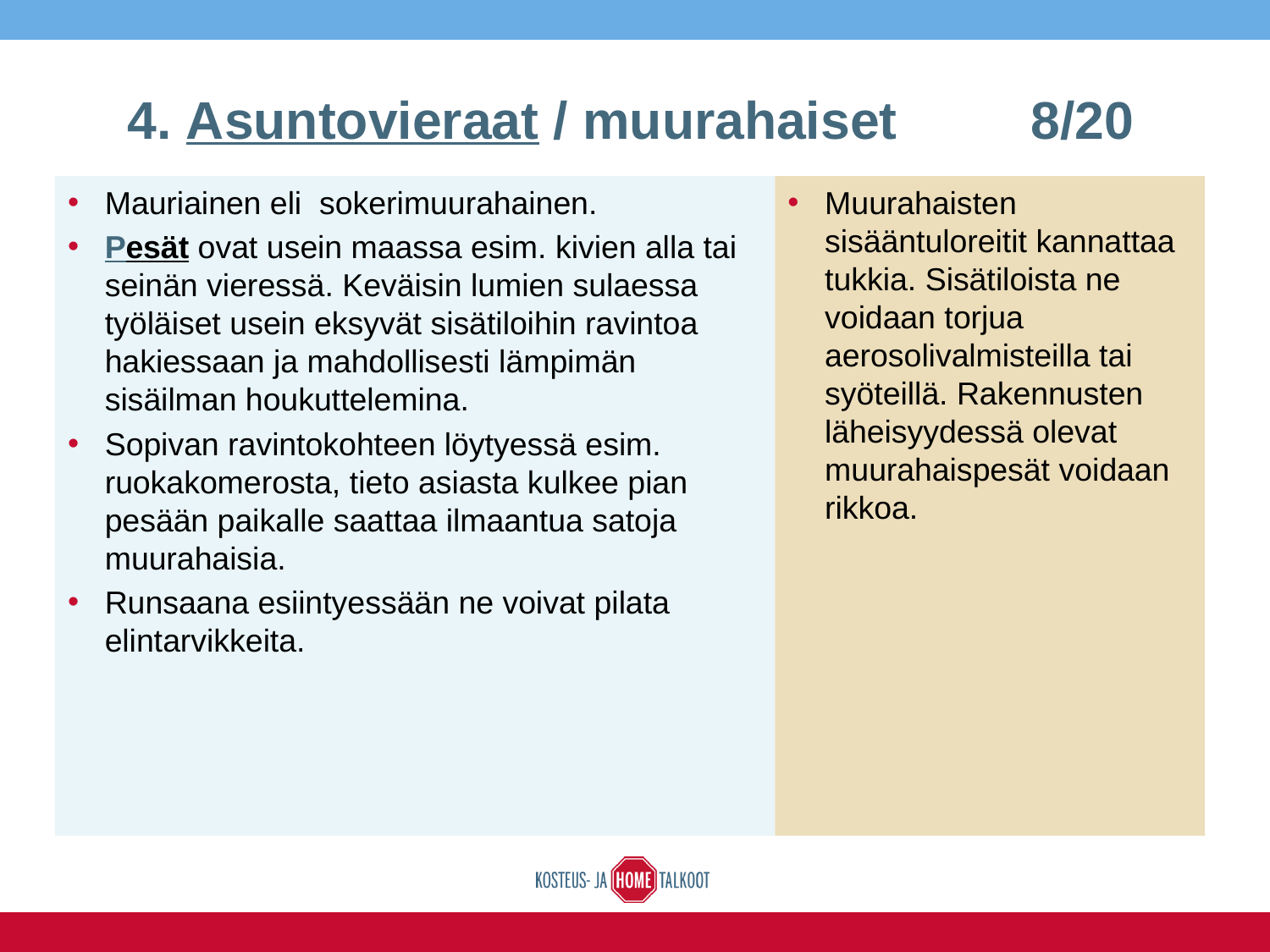

# 4. Asuntovieraat / muurahaiset	 8/20
Mauriainen eli  sokerimuurahainen.
Pesät ovat usein maassa esim. kivien alla tai seinän vieressä. Keväisin lumien sulaessa työläiset usein eksyvät sisätiloihin ravintoa hakiessaan ja mahdollisesti lämpimän sisäilman houkuttelemina.
Sopivan ravintokohteen löytyessä esim. ruokakomerosta, tieto asiasta kulkee pian pesään paikalle saattaa ilmaantua satoja muurahaisia.
Runsaana esiintyessään ne voivat pilata elintarvikkeita.
Muurahaisten sisääntuloreitit kannattaa tukkia. Sisätiloista ne voidaan torjua aerosolivalmisteilla tai syöteillä. Rakennusten läheisyydessä olevat muurahaispesät voidaan rikkoa.